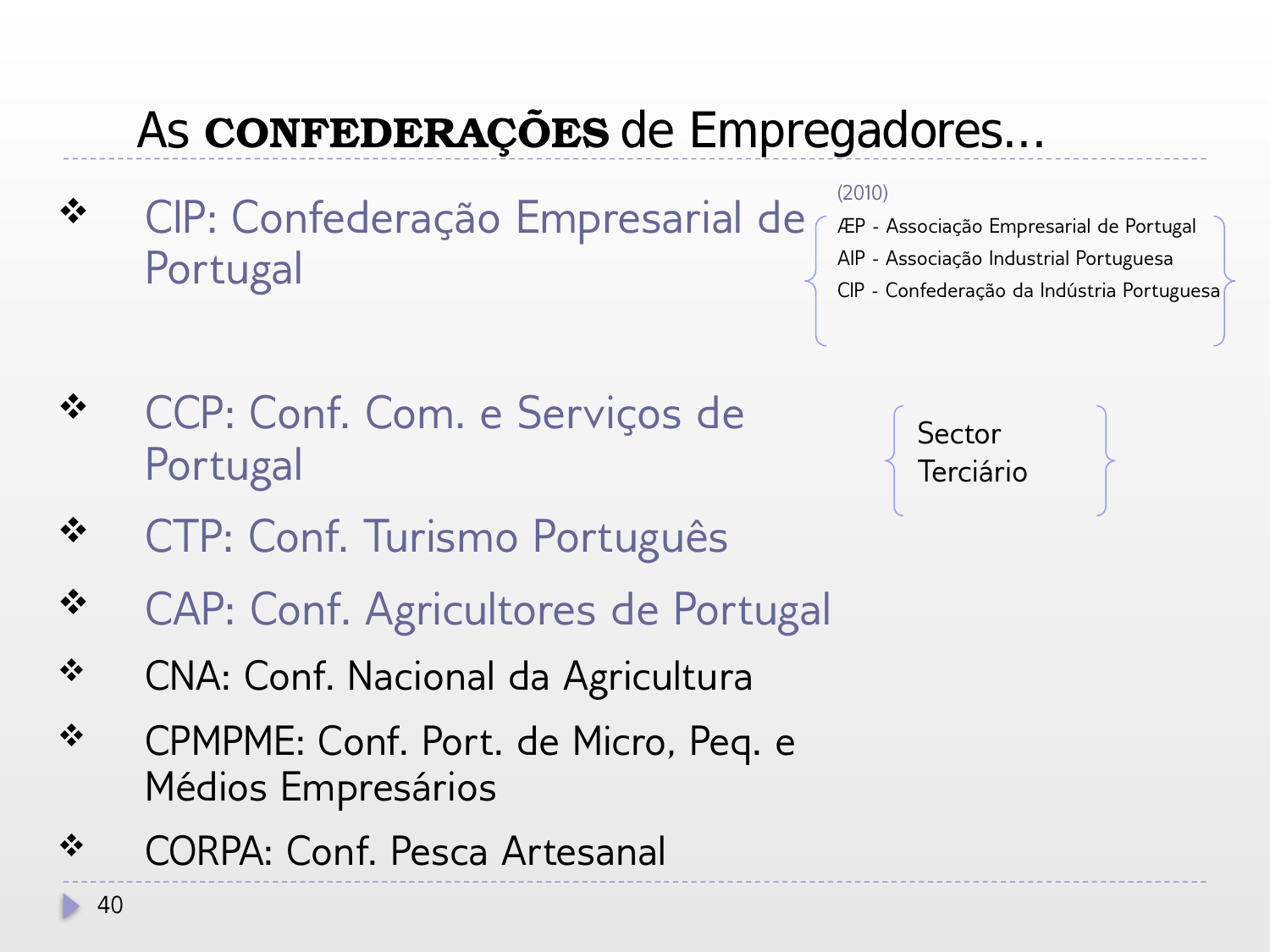

# As CONFEDERAÇÕES de Empregadores...
(2010)
AEP - Associação Empresarial de Portugal
AIP - Associação Industrial Portuguesa
CIP - Confederação da Indústria Portuguesa
CIP: Confederação Empresarial de Portugal

CCP: Conf. Com. e Serviços de Portugal
CTP: Conf. Turismo Português
CAP: Conf. Agricultores de Portugal
CNA: Conf. Nacional da Agricultura
CPMPME: Conf. Port. de Micro, Peq. e Médios Empresários
CORPA: Conf. Pesca Artesanal

Sector Terciário
40